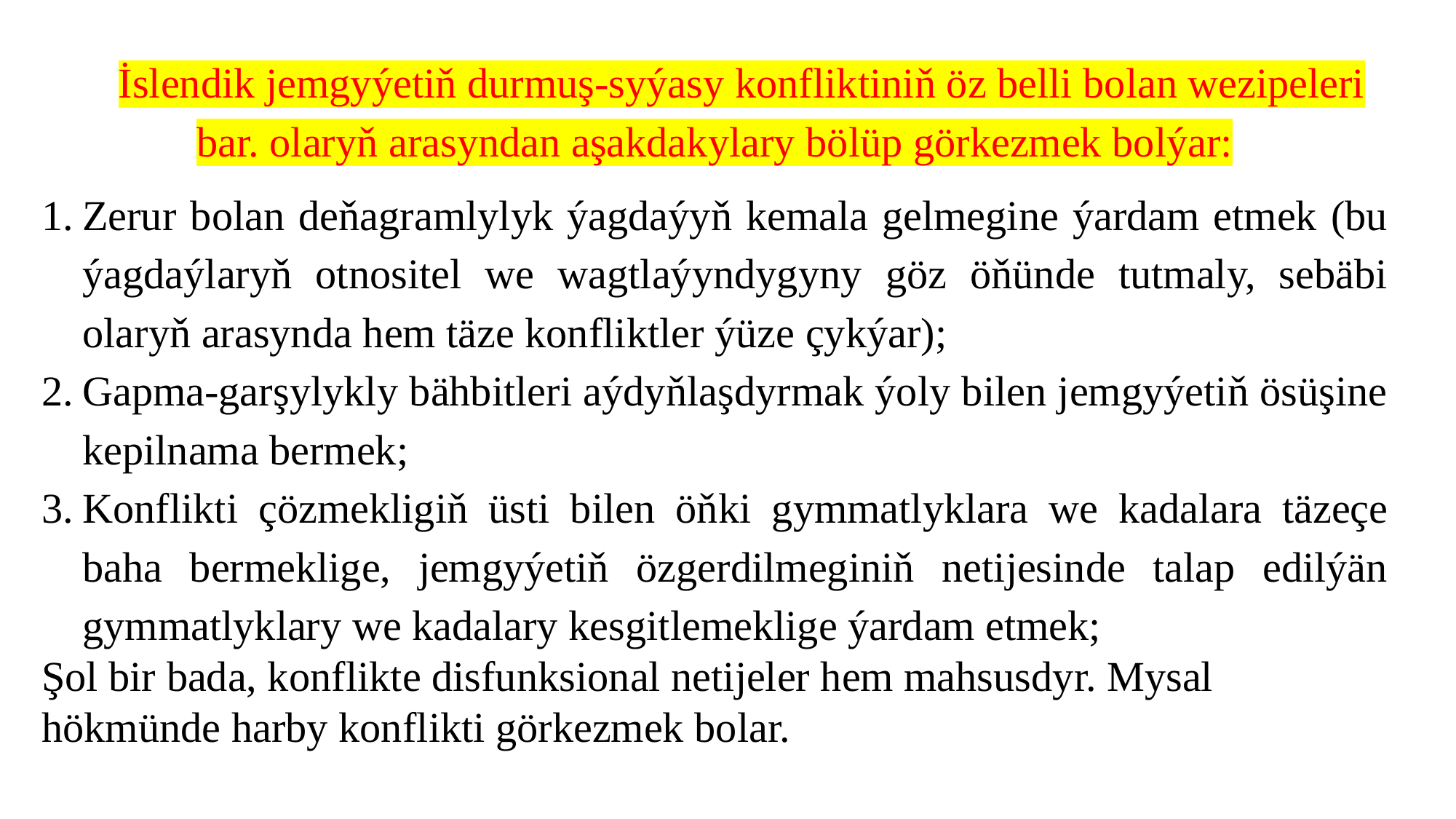

İslendik jemgyýetiň durmuş-syýasy konfliktiniň öz belli bolan wezipeleri bar. olaryň arasyndan aşakdakylary bölüp görkezmek bolýar:
Zerur bolan deňagramlylyk ýagdaýyň kemala gelmegine ýardam etmek (bu ýagdaýlaryň otnositel we wagtlaýyndygyny göz öňünde tutmaly, sebäbi olaryň arasynda hem täze konfliktler ýüze çykýar);
Gapma-garşylykly bähbitleri aýdyňlaşdyrmak ýoly bilen jemgyýetiň ösüşine kepilnama bermek;
Konflikti çözmekligiň üsti bilen öňki gymmatlyklara we kadalara täzeçe baha bermeklige, jemgyýetiň özgerdilmeginiň netijesinde talap edilýän gymmatlyklary we kadalary kesgitlemeklige ýardam etmek;
Şol bir bada, konflikte disfunksional netijeler hem mahsusdyr. Mysal hökmünde harby konflikti görkezmek bolar.